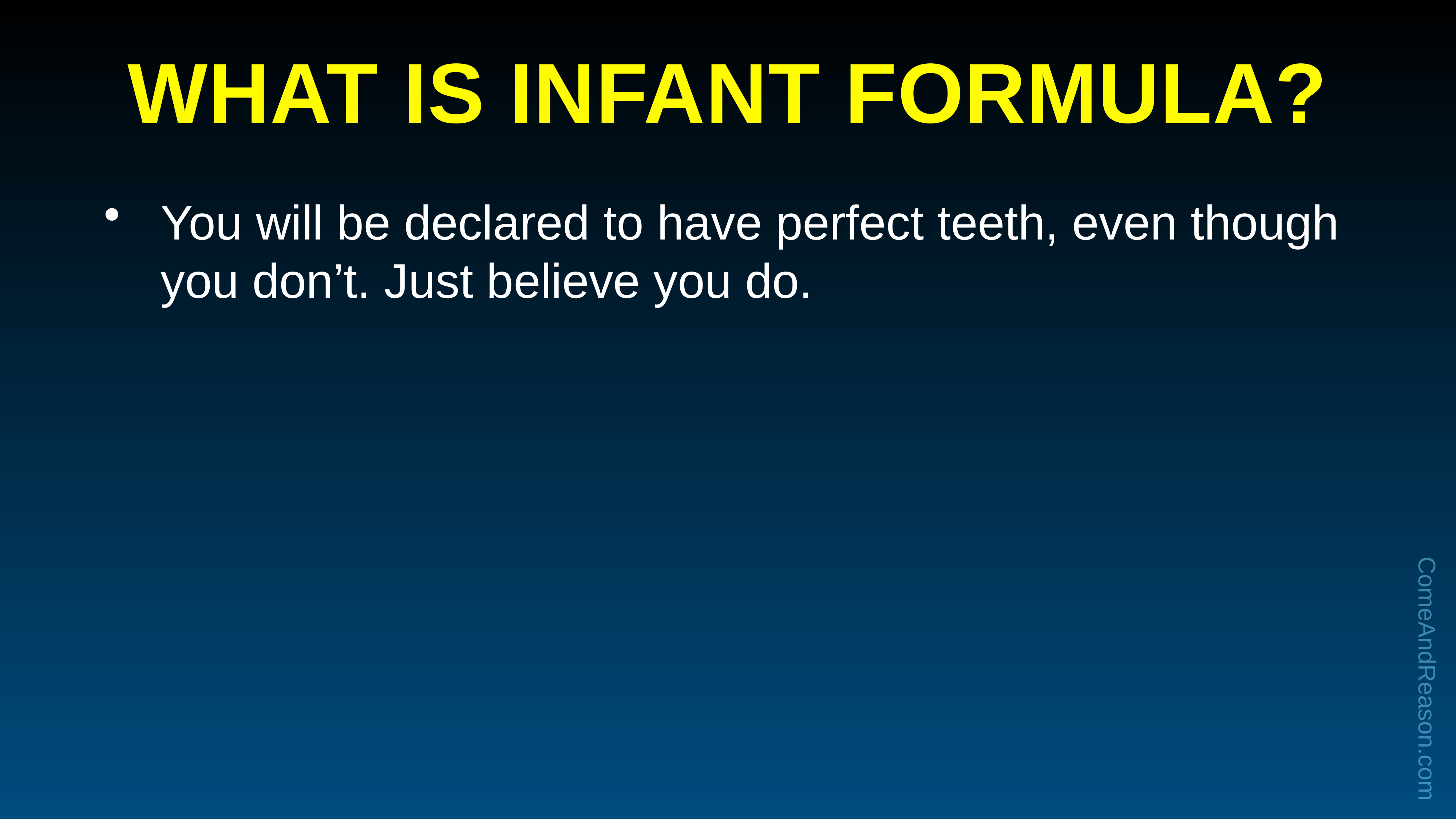

# What is Infant Formula?
You will be declared to have perfect teeth, even though you don’t. Just believe you do.